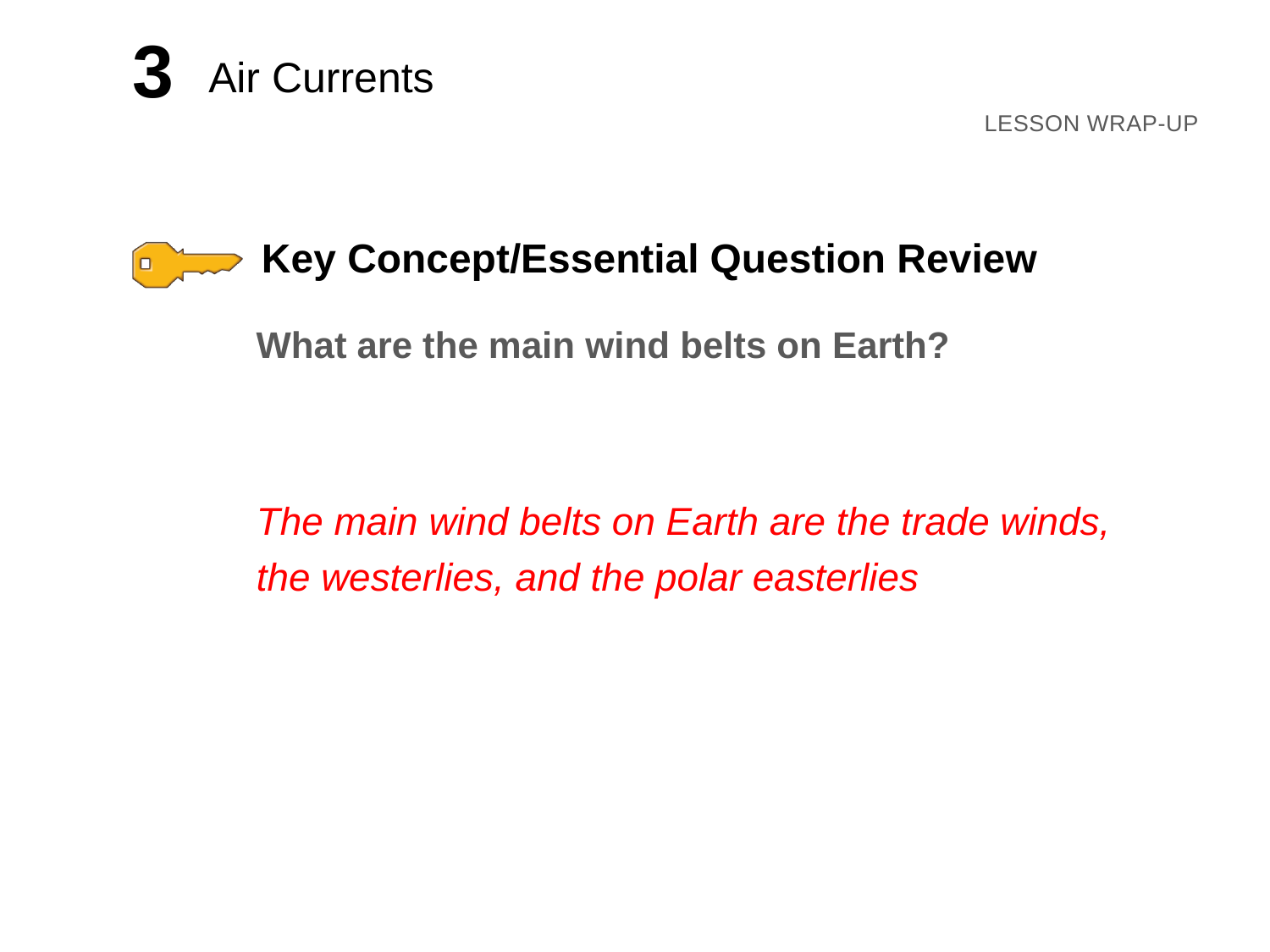

3
Air Currents

What are the main wind belts on Earth?

The main wind belts on Earth are the trade winds, the westerlies, and the polar easterlies